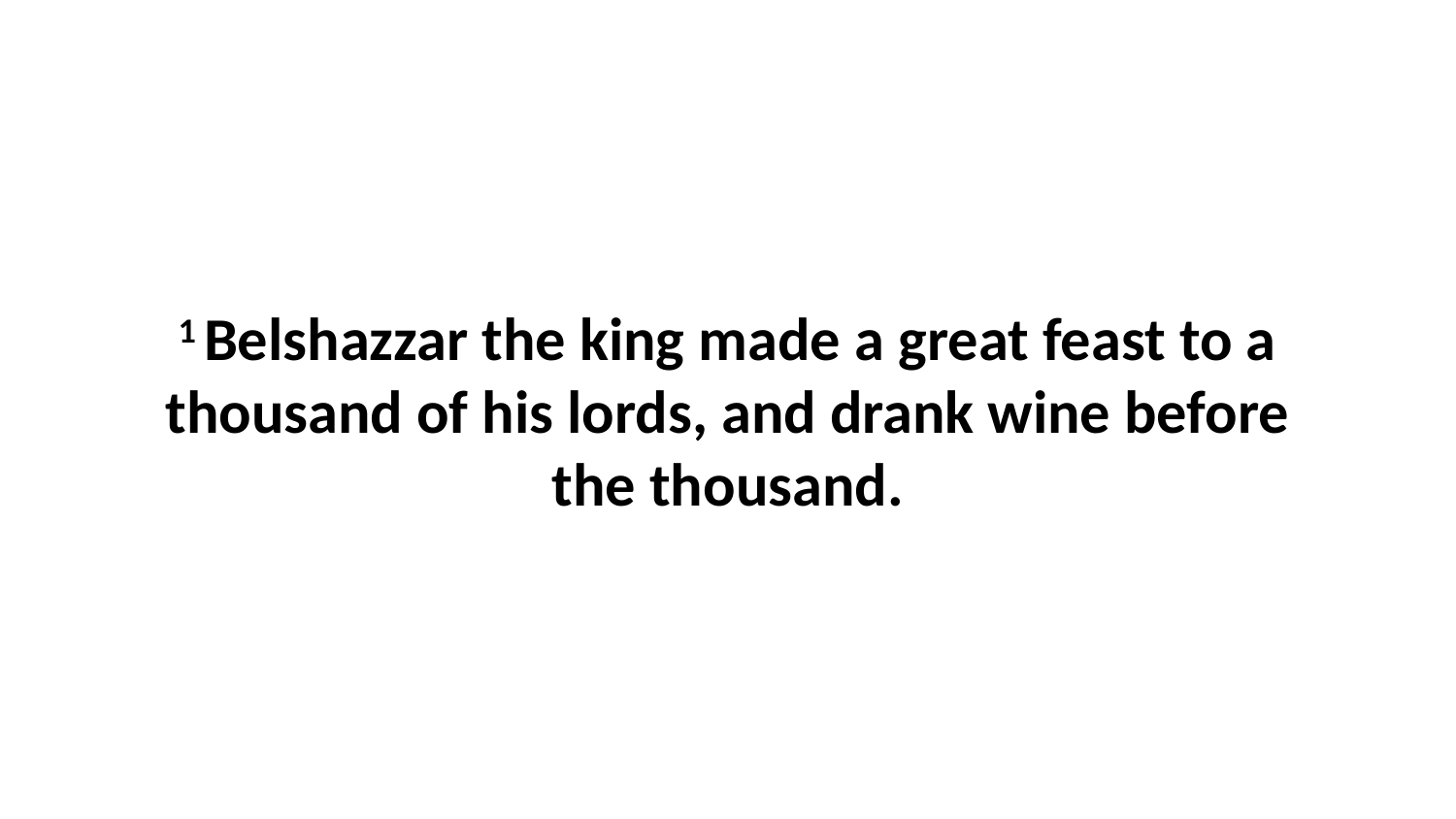

1 Belshazzar the king made a great feast to a thousand of his lords, and drank wine before the thousand.